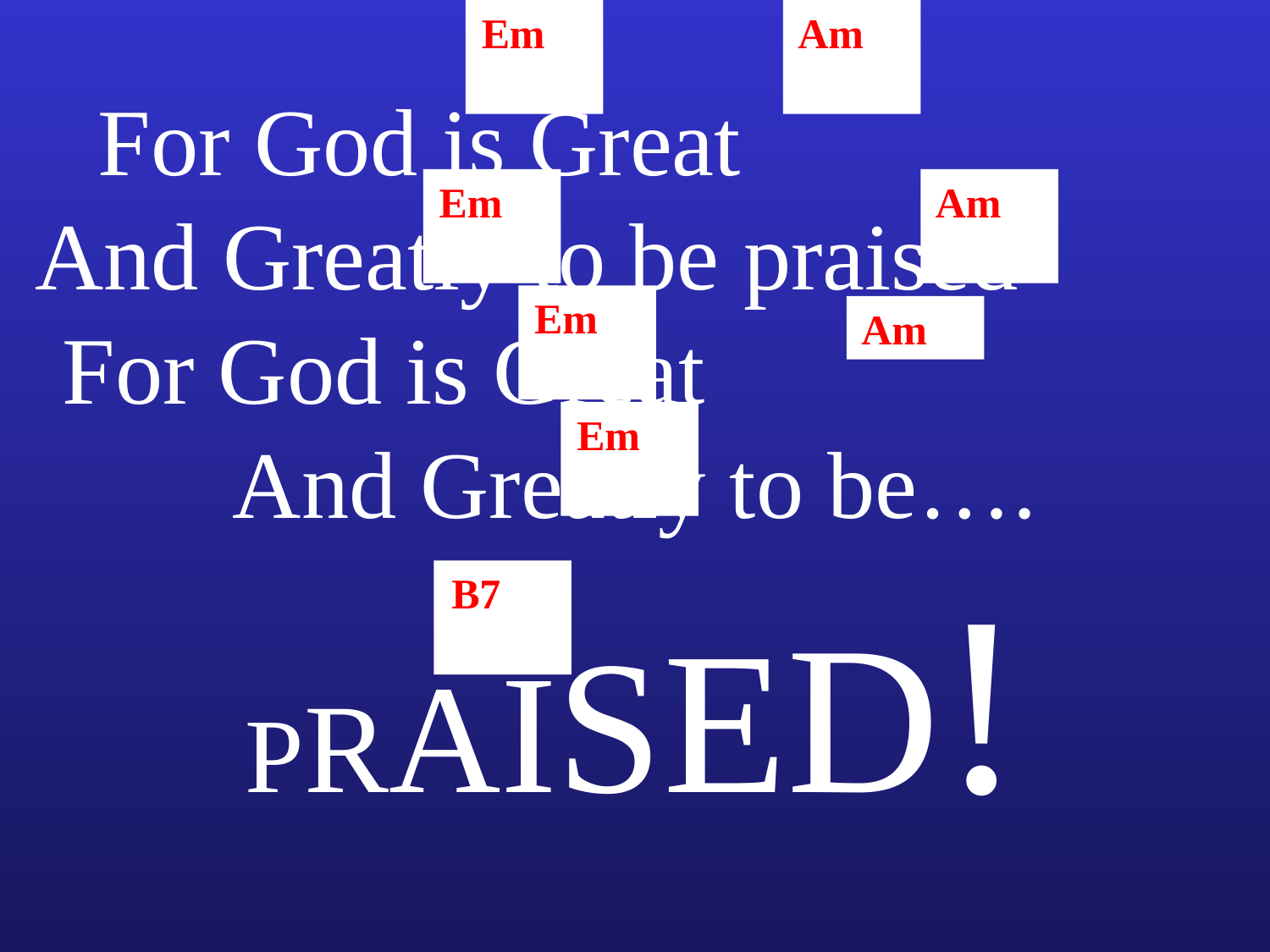

Em
Am
For God is Great                   And Greatly to be praised          For God is Great                      And Greatly to be…. PRAISED!
Em
Am
Em
Am
Em
B7